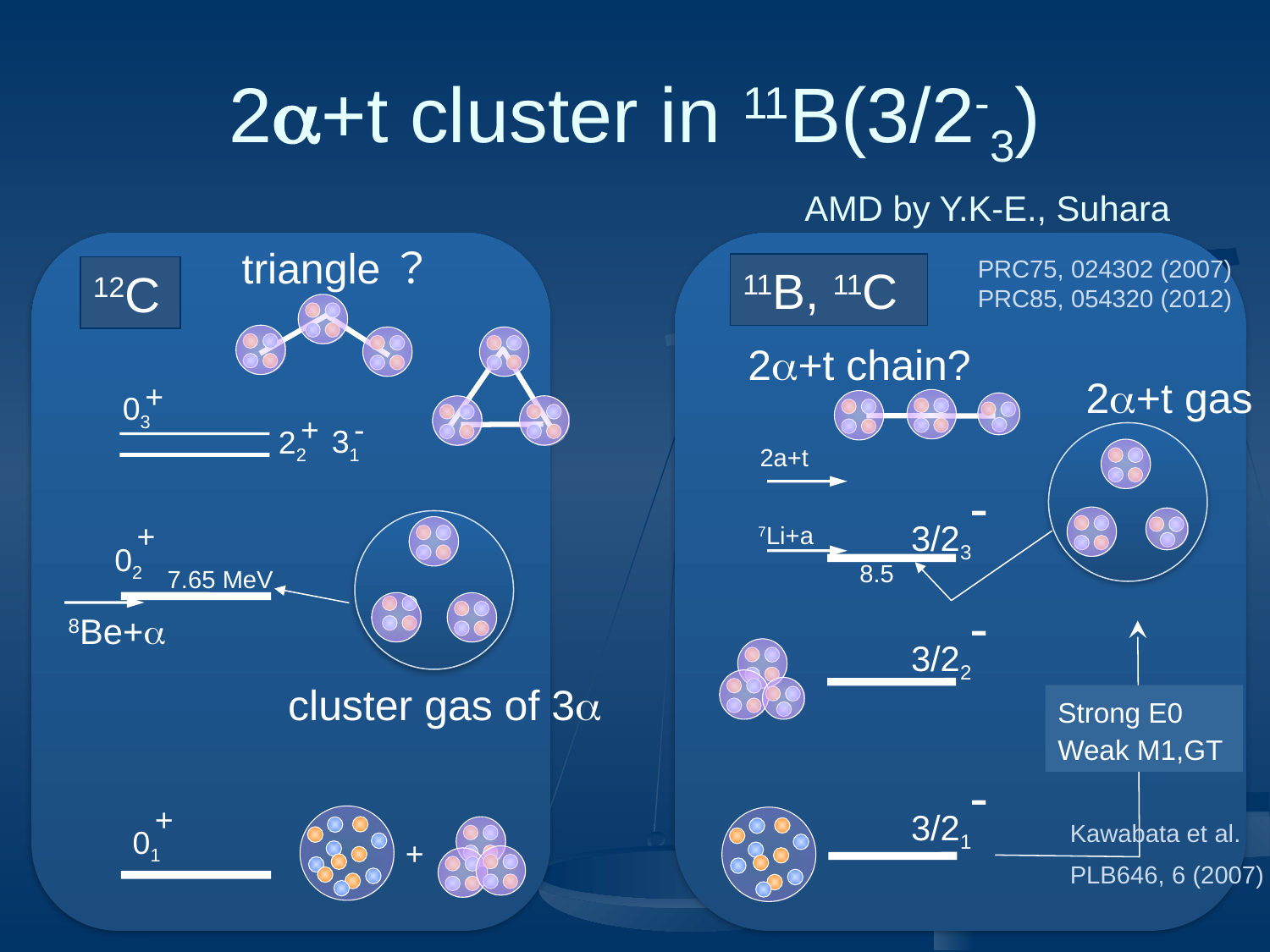

# 2α+t cluster in 11B(3/2-3)
AMD by Y.K-E., Suhara

triangle？
PRC75, 024302 (2007)
PRC85, 054320 (2012)
11B, 11C
12C

2α+t chain?

2α+t gas
+
03

-
31
+
22

2a+t

-
3/23

+
02

7Li+a

8.5
7.65 MeV

-
3/22

8Be+α

cluster gas of 3α

Strong E0
Weak M1,GT
-
3/21
+
01

Kawabata et al.
PLB646, 6 (2007)

+